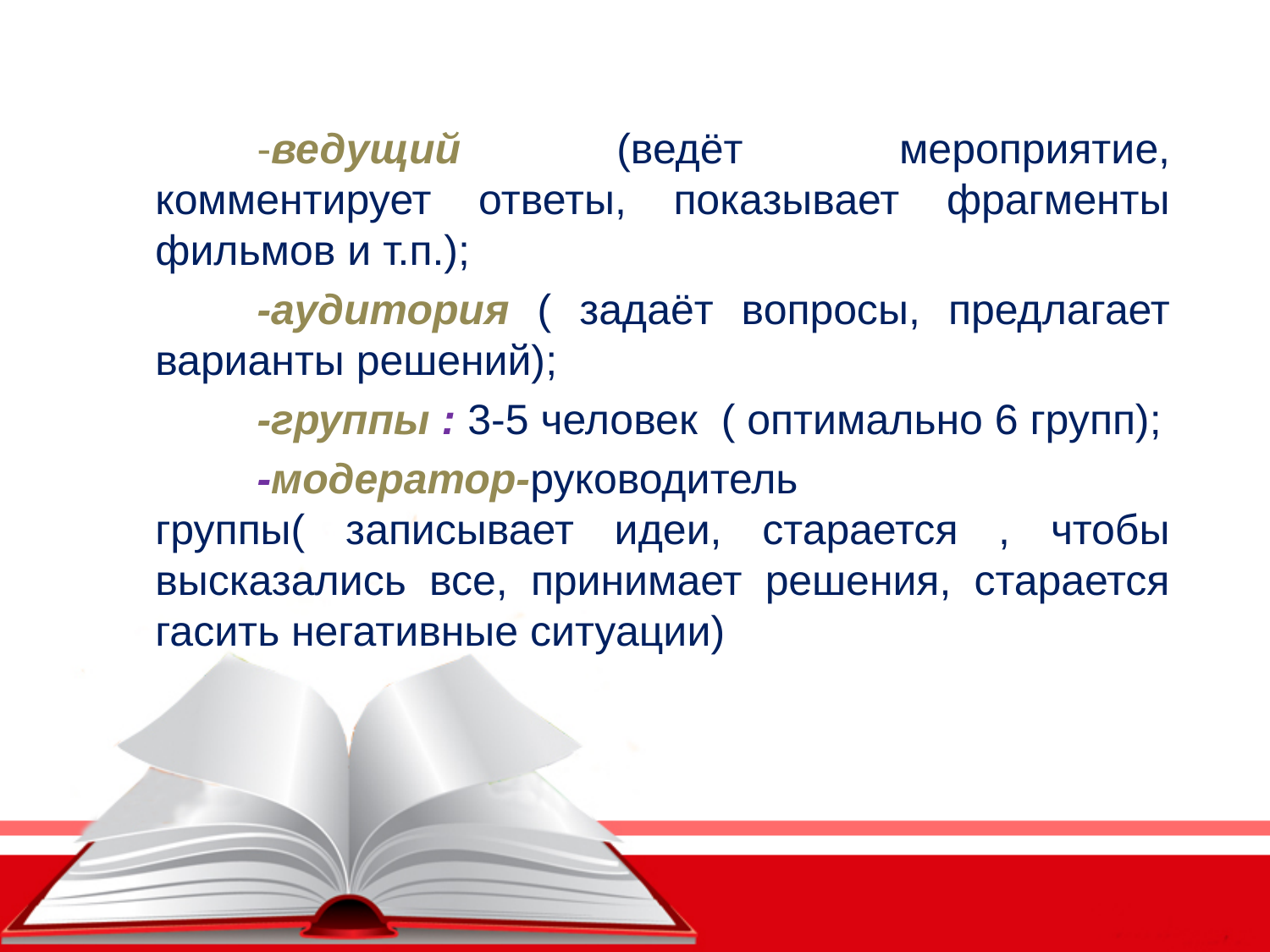

-ведущий (ведёт мероприятие, комментирует ответы, показывает фрагменты фильмов и т.п.);
-аудитория ( задаёт вопросы, предлагает варианты решений);
-группы : 3-5 человек  ( оптимально 6 групп);
-модератор-руководитель группы( записывает идеи, старается , чтобы высказались все, принимает решения, старается гасить негативные ситуации)